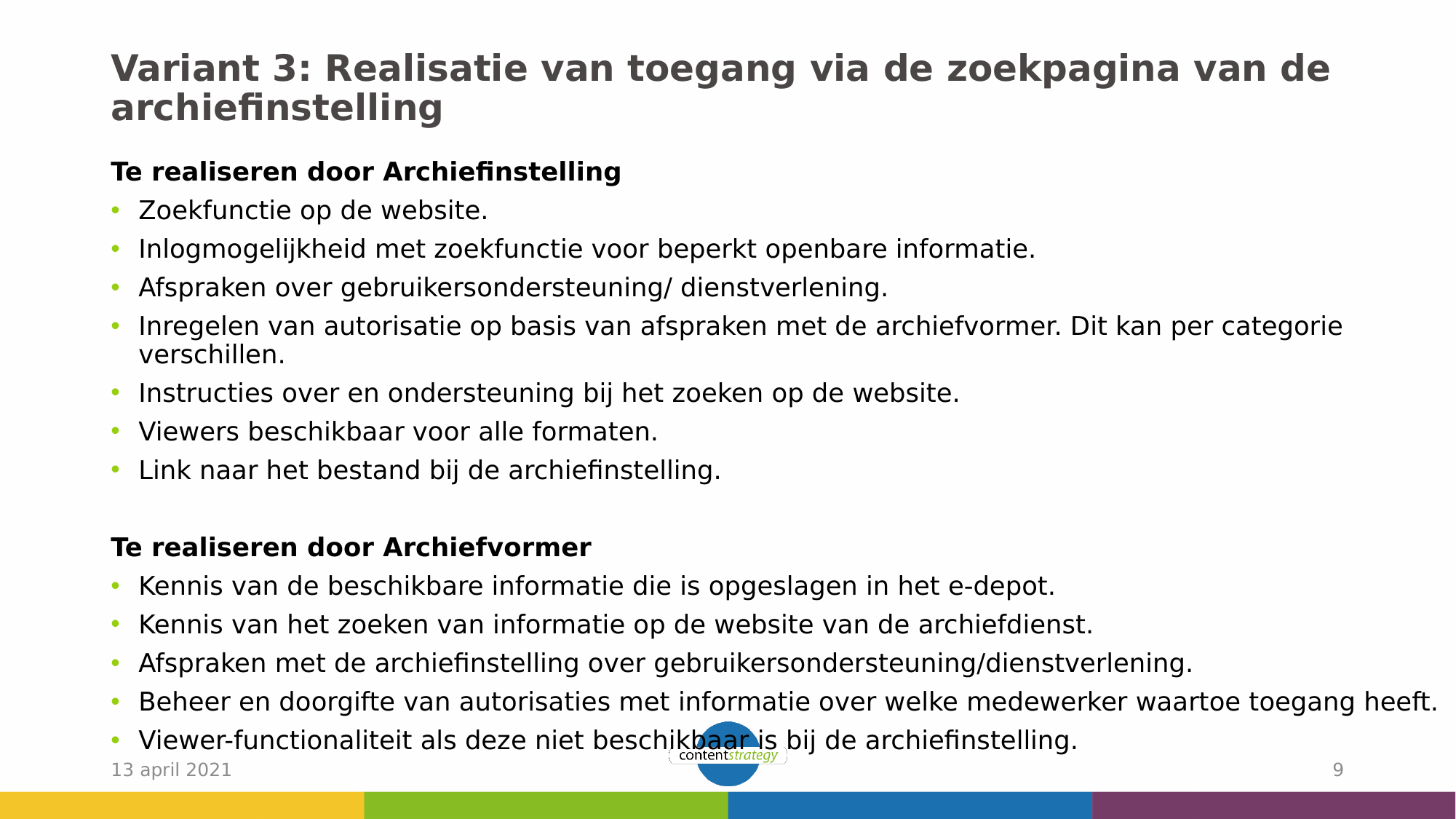

# Variant 3: Realisatie van toegang via de zoekpagina van de archiefinstelling
Te realiseren door Archiefinstelling
Zoekfunctie op de website.
Inlogmogelijkheid met zoekfunctie voor beperkt openbare informatie.
Afspraken over gebruikersondersteuning/ dienstverlening.
Inregelen van autorisatie op basis van afspraken met de archiefvormer. Dit kan per categorie verschillen.
Instructies over en ondersteuning bij het zoeken op de website.
Viewers beschikbaar voor alle formaten.
Link naar het bestand bij de archiefinstelling.

Te realiseren door Archiefvormer
Kennis van de beschikbare informatie die is opgeslagen in het e-depot.
Kennis van het zoeken van informatie op de website van de archiefdienst.
Afspraken met de archiefinstelling over gebruikersondersteuning/dienstverlening.
Beheer en doorgifte van autorisaties met informatie over welke medewerker waartoe toegang heeft.
Viewer-functionaliteit als deze niet beschikbaar is bij de archiefinstelling.
13 april 2021
9